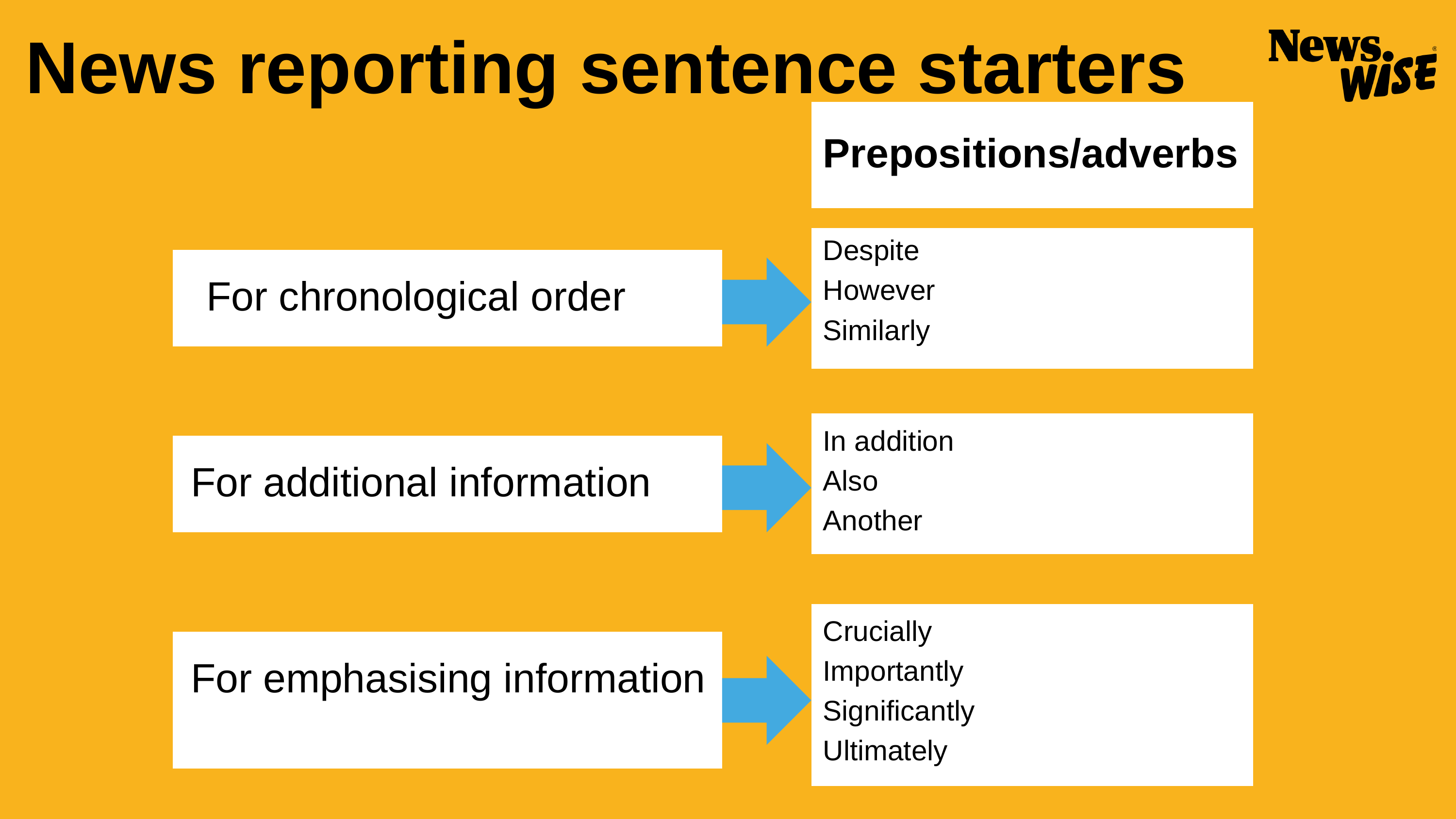

News reporting sentence starters

Prepositions/adverbs
Despite
However
Similarly

For chronological order

In addition
Also
Another

For additional information

Crucially
Importantly
Significantly
Ultimately

For emphasising information